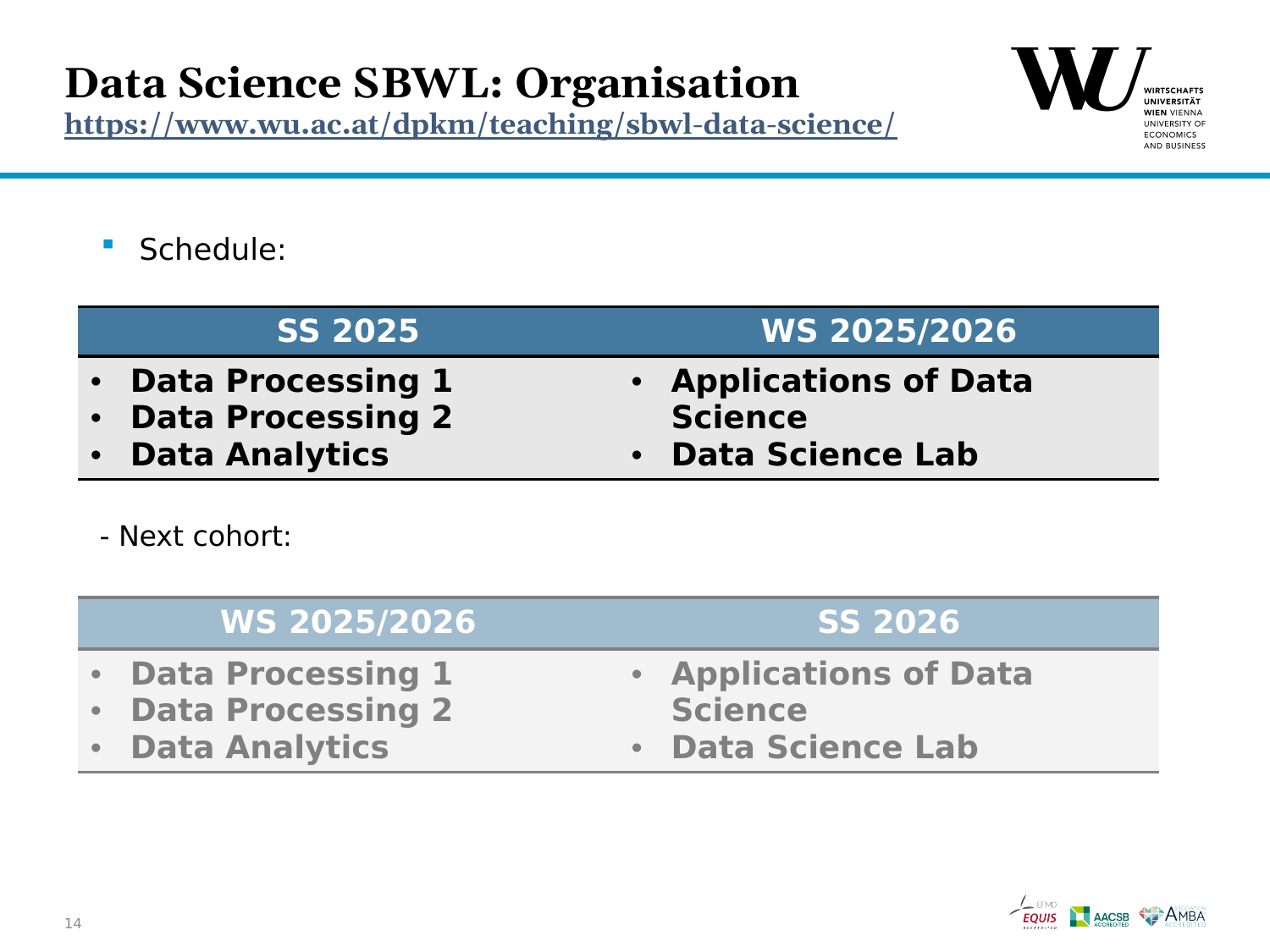

# Data Science SBWL: Organisation https://www.wu.ac.at/dpkm/teaching/sbwl-data-science/

Schedule:

- Next cohort:
| SS 2025 | WS 2025/2026 |
| --- | --- |
| Data Processing 1 Data Processing 2 Data Analytics | Applications of Data Science Data Science Lab |

| WS 2025/2026 | SS 2026 |
| --- | --- |
| Data Processing 1 Data Processing 2 Data Analytics | Applications of Data Science Data Science Lab |
14